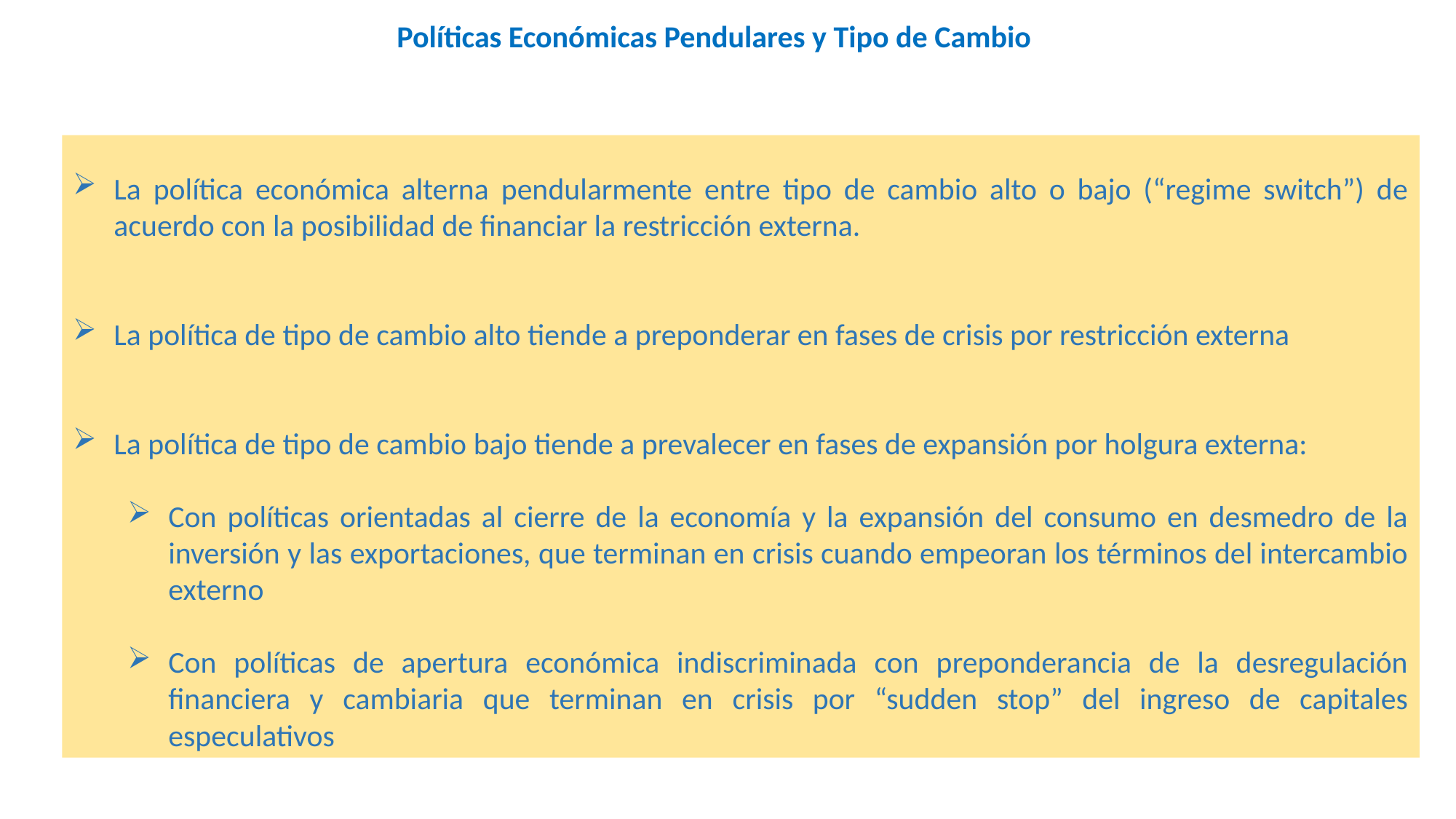

Políticas Económicas Pendulares y Tipo de Cambio

La política económica alterna pendularmente entre tipo de cambio alto o bajo (“regime switch”) de acuerdo con la posibilidad de financiar la restricción externa.

La política de tipo de cambio alto tiende a preponderar en fases de crisis por restricción externa

La política de tipo de cambio bajo tiende a prevalecer en fases de expansión por holgura externa:

Con políticas orientadas al cierre de la economía y la expansión del consumo en desmedro de la inversión y las exportaciones, que terminan en crisis cuando empeoran los términos del intercambio externo

Con políticas de apertura económica indiscriminada con preponderancia de la desregulación financiera y cambiaria que terminan en crisis por “sudden stop” del ingreso de capitales especulativos